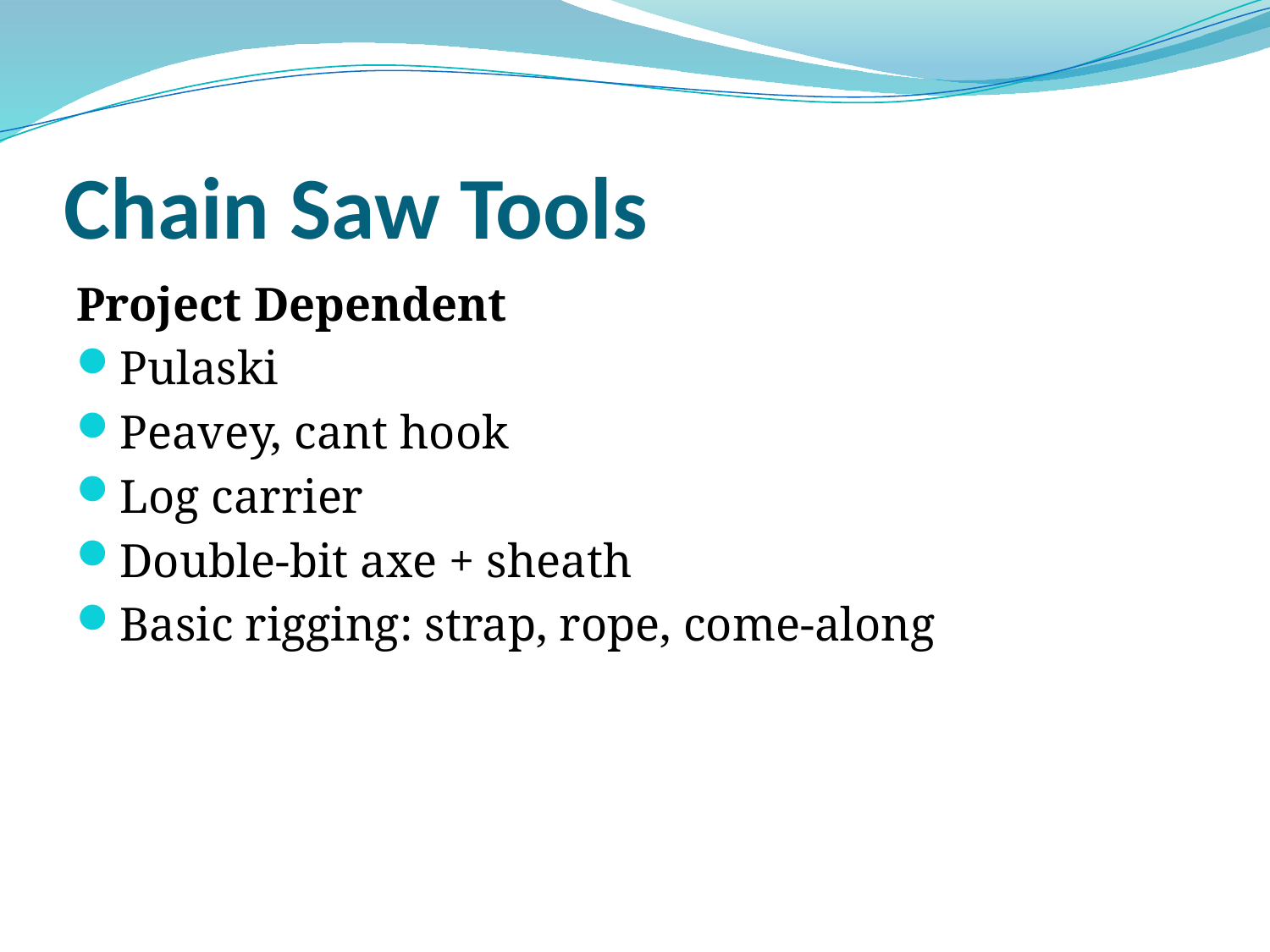

# Chain Saw Tools
Project Dependent
Pulaski
Peavey, cant hook
Log carrier
Double-bit axe + sheath
Basic rigging: strap, rope, come-along